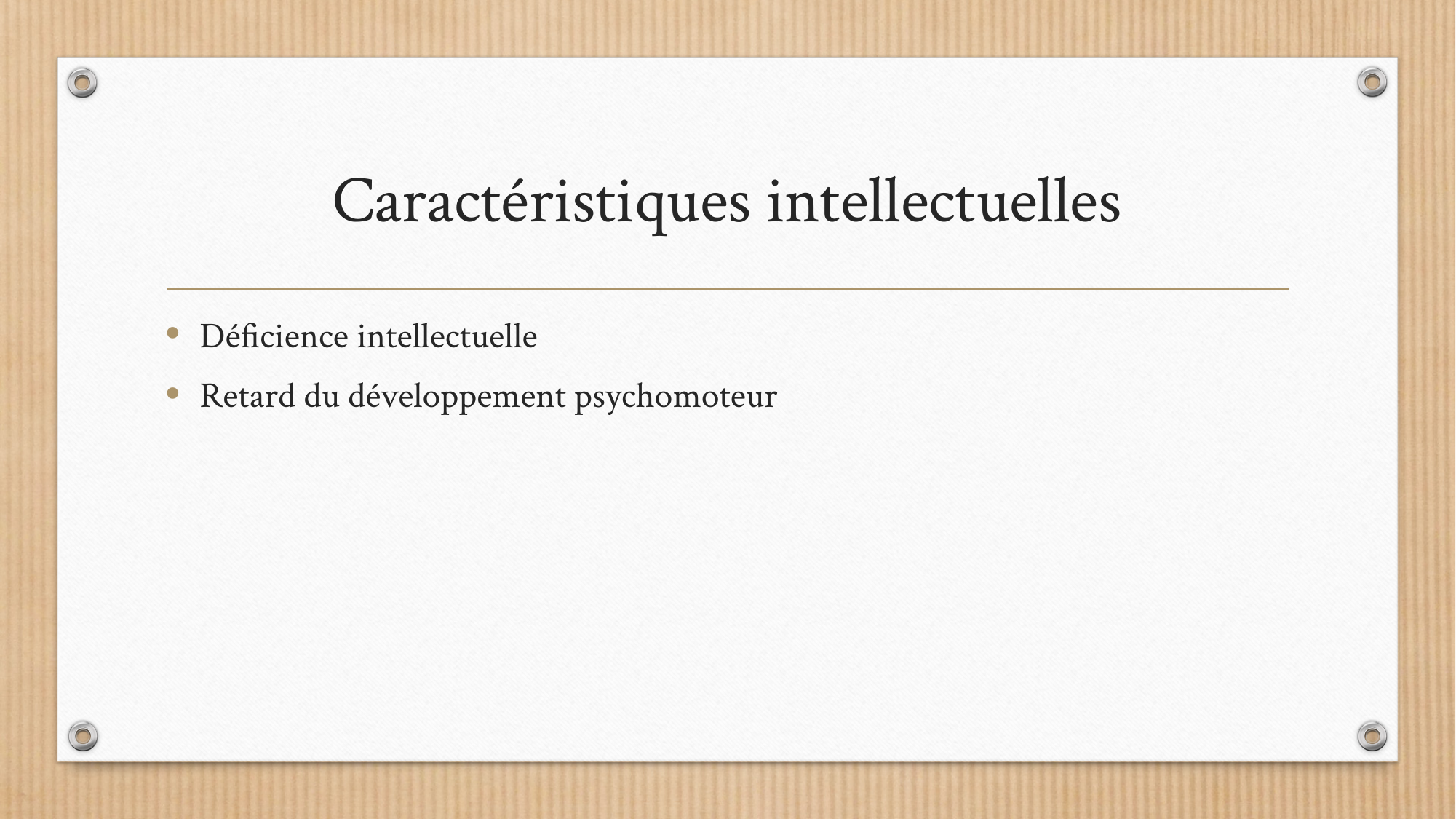

# Caractéristiques intellectuelles
Déficience intellectuelle
Retard du développement psychomoteur